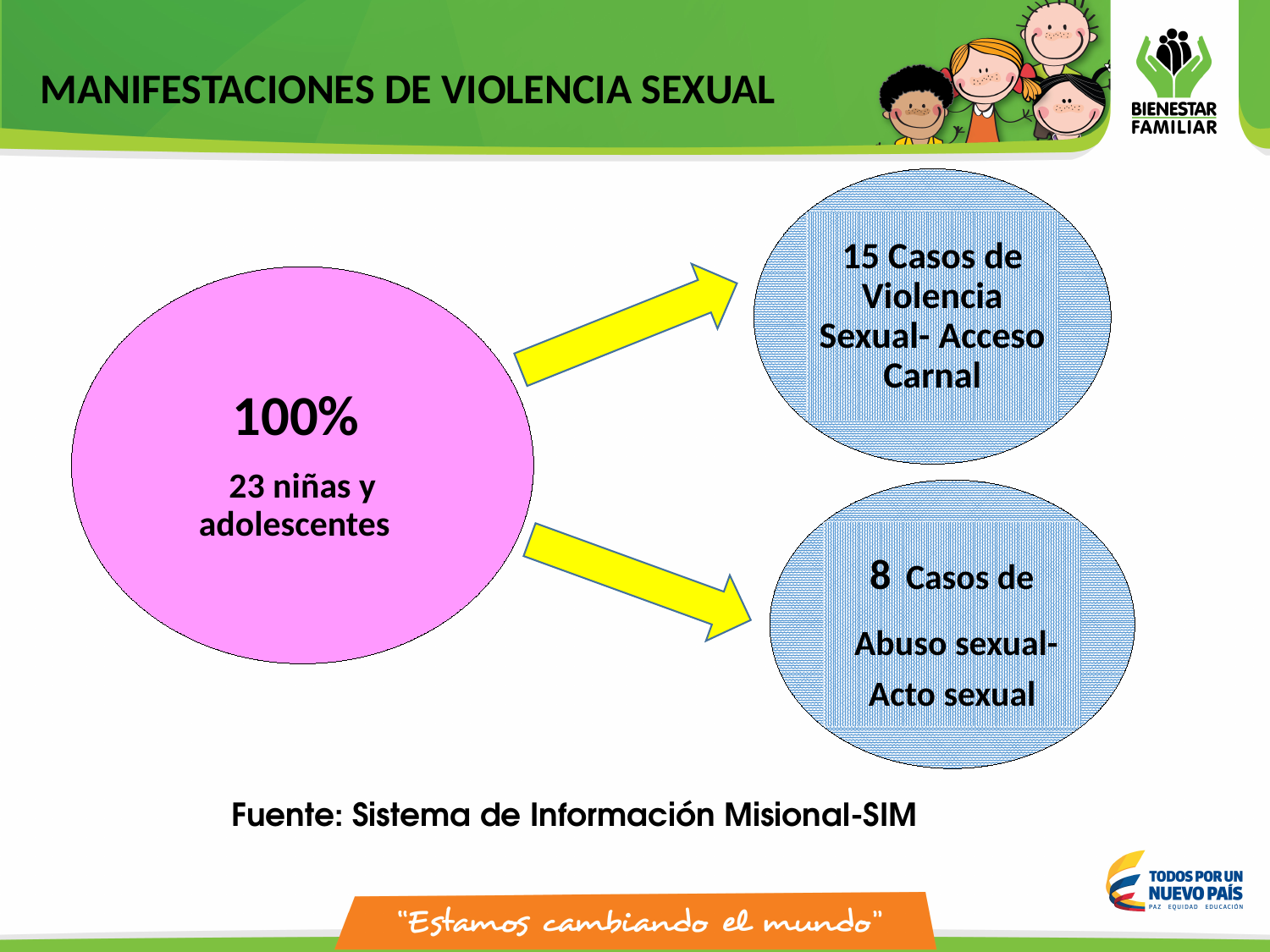

MANIFESTACIONES DE VIOLENCIA SEXUAL

15 Casos de Violencia Sexual- Acceso Carnal

100%
23 niñas y adolescentes

8 Casos de
 Abuso sexual-
Acto sexual

Fuente: Sistema de Información Misional-SIM